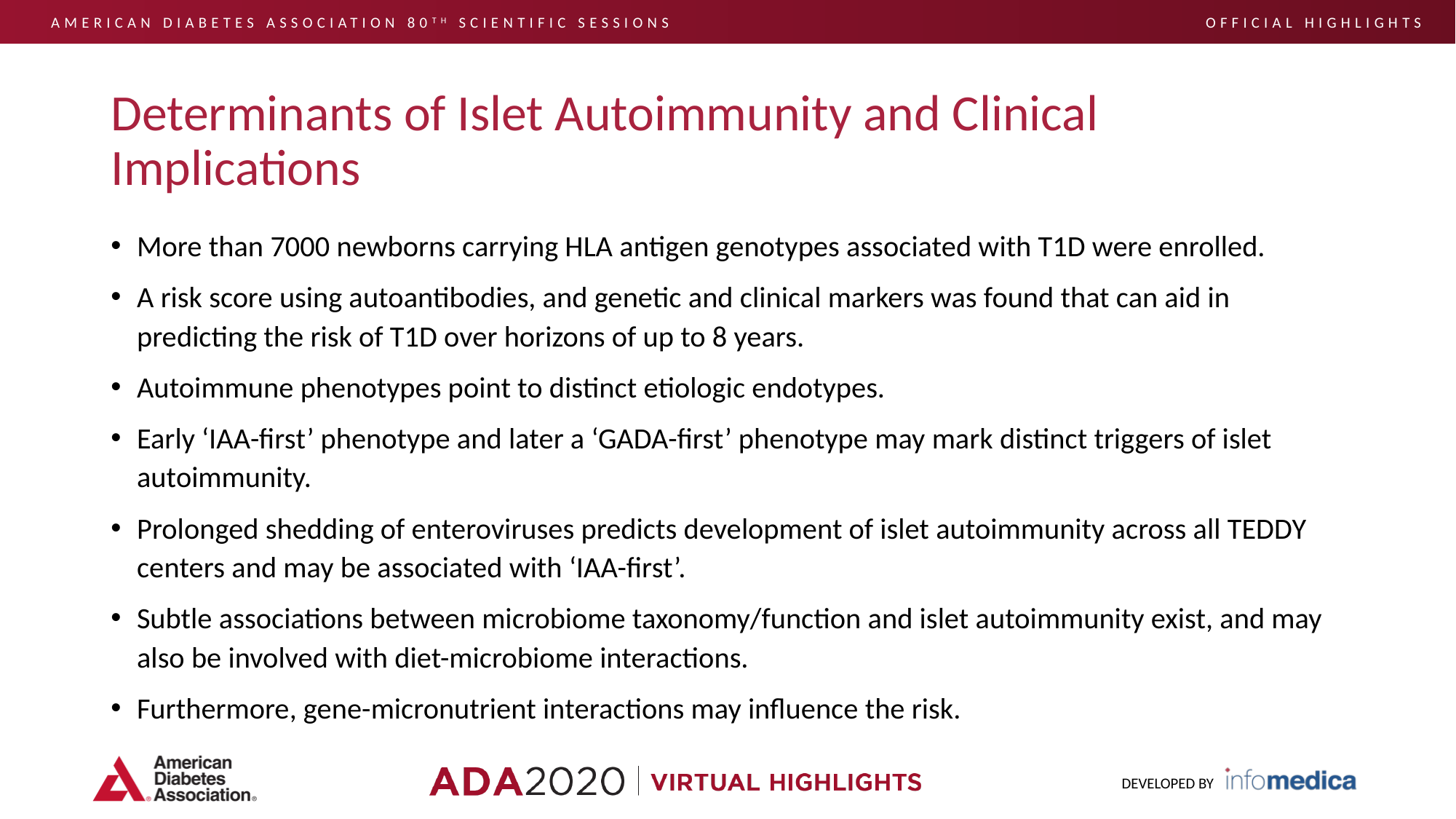

# Determinants of Islet Autoimmunity and Clinical Implications
More than 7000 newborns carrying HLA antigen genotypes associated with T1D were enrolled.
A risk score using autoantibodies, and genetic and clinical markers was found that can aid in predicting the risk of T1D over horizons of up to 8 years.
Autoimmune phenotypes point to distinct etiologic endotypes.
Early ‘IAA-first’ phenotype and later a ‘GADA-first’ phenotype may mark distinct triggers of islet autoimmunity.
Prolonged shedding of enteroviruses predicts development of islet autoimmunity across all TEDDY centers and may be associated with ‘IAA-first’.
Subtle associations between microbiome taxonomy/function and islet autoimmunity exist, and may also be involved with diet-microbiome interactions.
Furthermore, gene-micronutrient interactions may influence the risk.